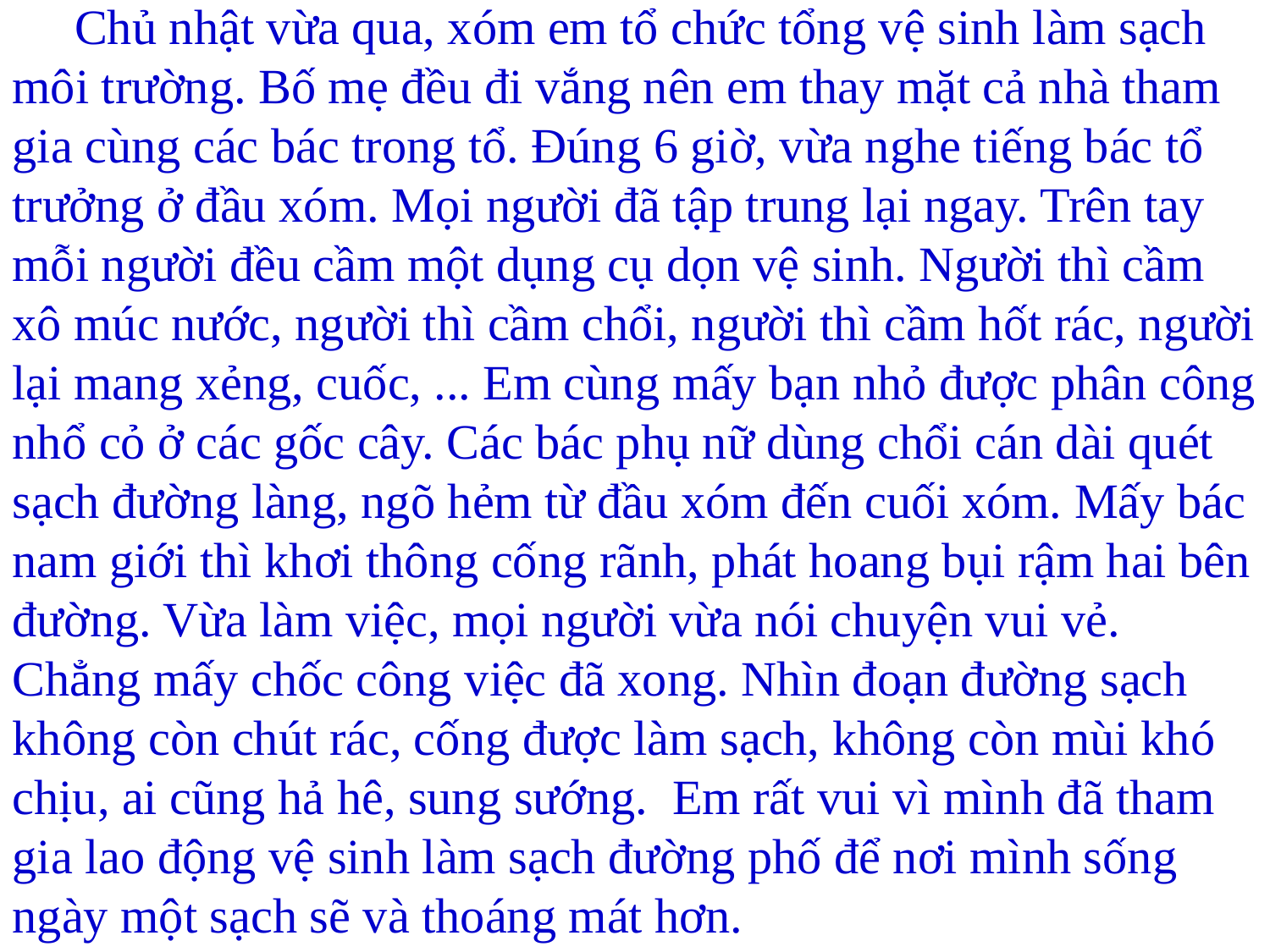

Chủ nhật vừa qua, xóm em tổ chức tổng vệ sinh làm sạch môi trường. Bố mẹ đều đi vắng nên em thay mặt cả nhà tham gia cùng các bác trong tổ. Đúng 6 giờ, vừa nghe tiếng bác tổ trưởng ở đầu xóm. Mọi người đã tập trung lại ngay. Trên tay mỗi người đều cầm một dụng cụ dọn vệ sinh. Người thì cầm xô múc nước, người thì cầm chổi, người thì cầm hốt rác, người lại mang xẻng, cuốc, ... Em cùng mấy bạn nhỏ được phân công nhổ cỏ ở các gốc cây. Các bác phụ nữ dùng chổi cán dài quét sạch đường làng, ngõ hẻm từ đầu xóm đến cuối xóm. Mấy bác nam giới thì khơi thông cống rãnh, phát hoang bụi rậm hai bên đường. Vừa làm việc, mọi người vừa nói chuyện vui vẻ. Chẳng mấy chốc công việc đã xong. Nhìn đoạn đường sạch không còn chút rác, cống được làm sạch, không còn mùi khó chịu, ai cũng hả hê, sung sướng.  Em rất vui vì mình đã tham gia lao động vệ sinh làm sạch đường phố để nơi mình sống  ngày một sạch sẽ và thoáng mát hơn.